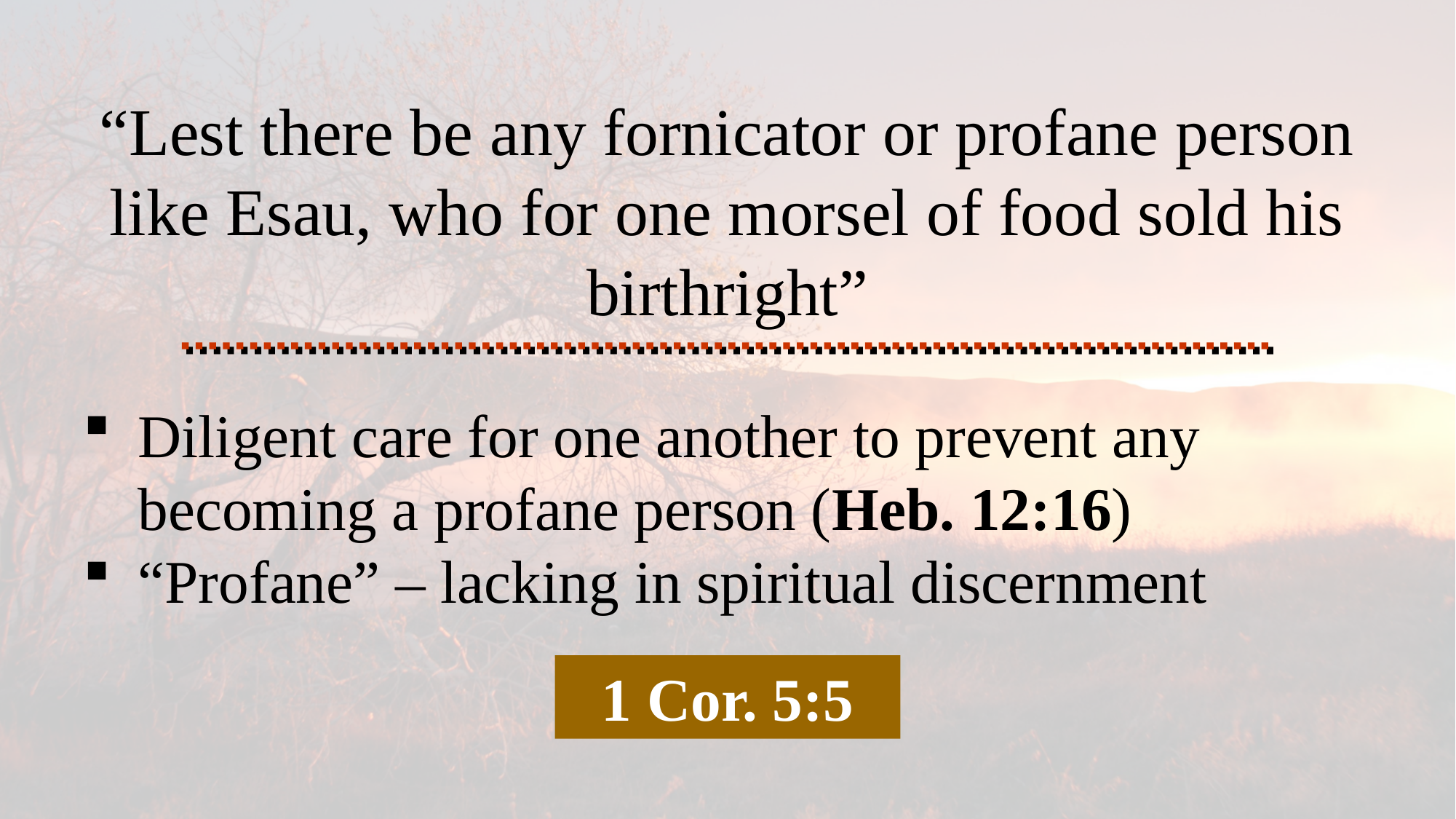

“Lest there be any fornicator or profane person like Esau, who for one morsel of food sold his birthright”

Diligent care for one another to prevent any becoming a profane person (Heb. 12:16)
“Profane” – lacking in spiritual discernment
1 Cor. 5:5